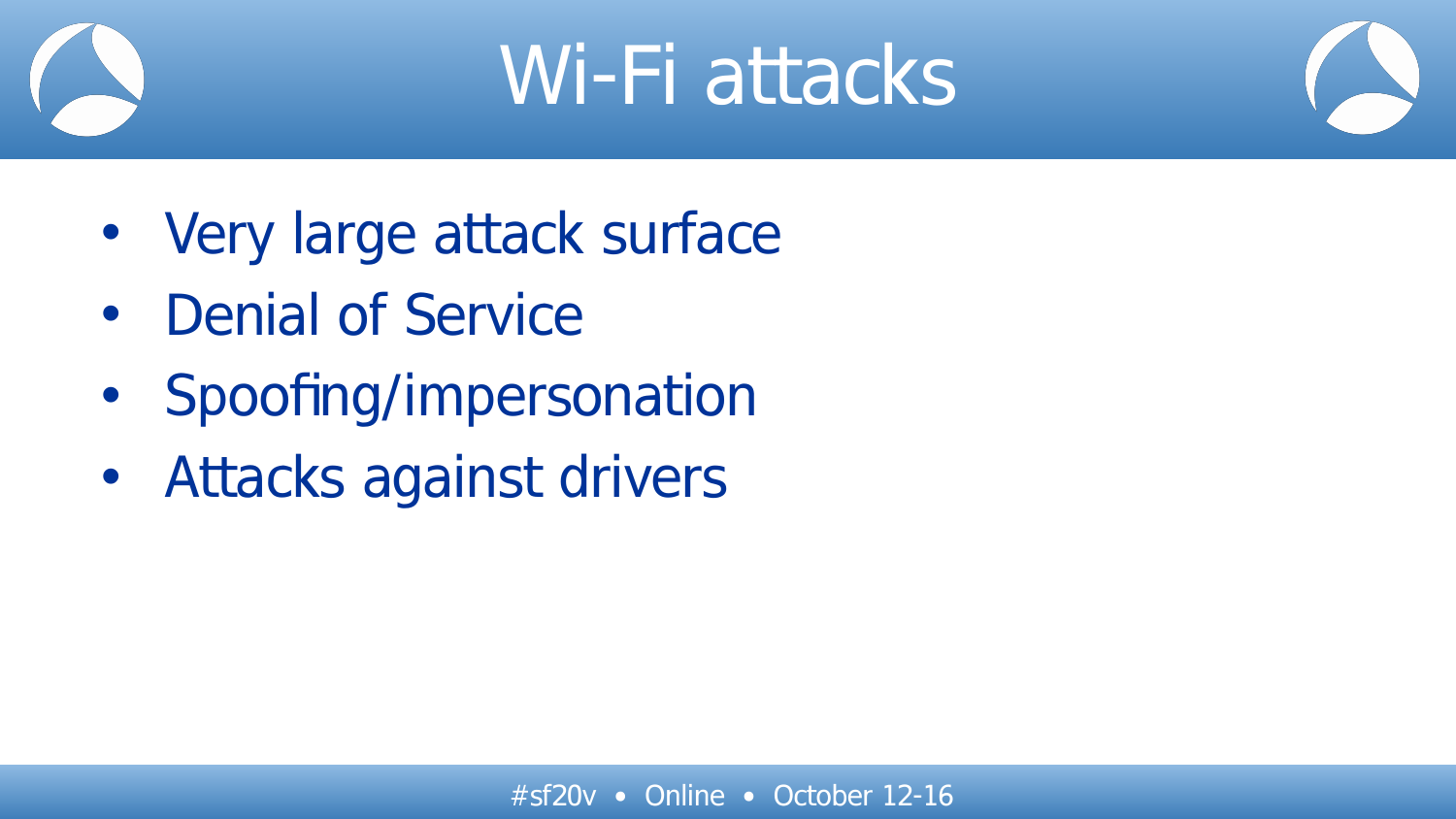

# Wi-Fi attacks
Very large attack surface
Denial of Service
Spoofing/impersonation
Attacks against drivers